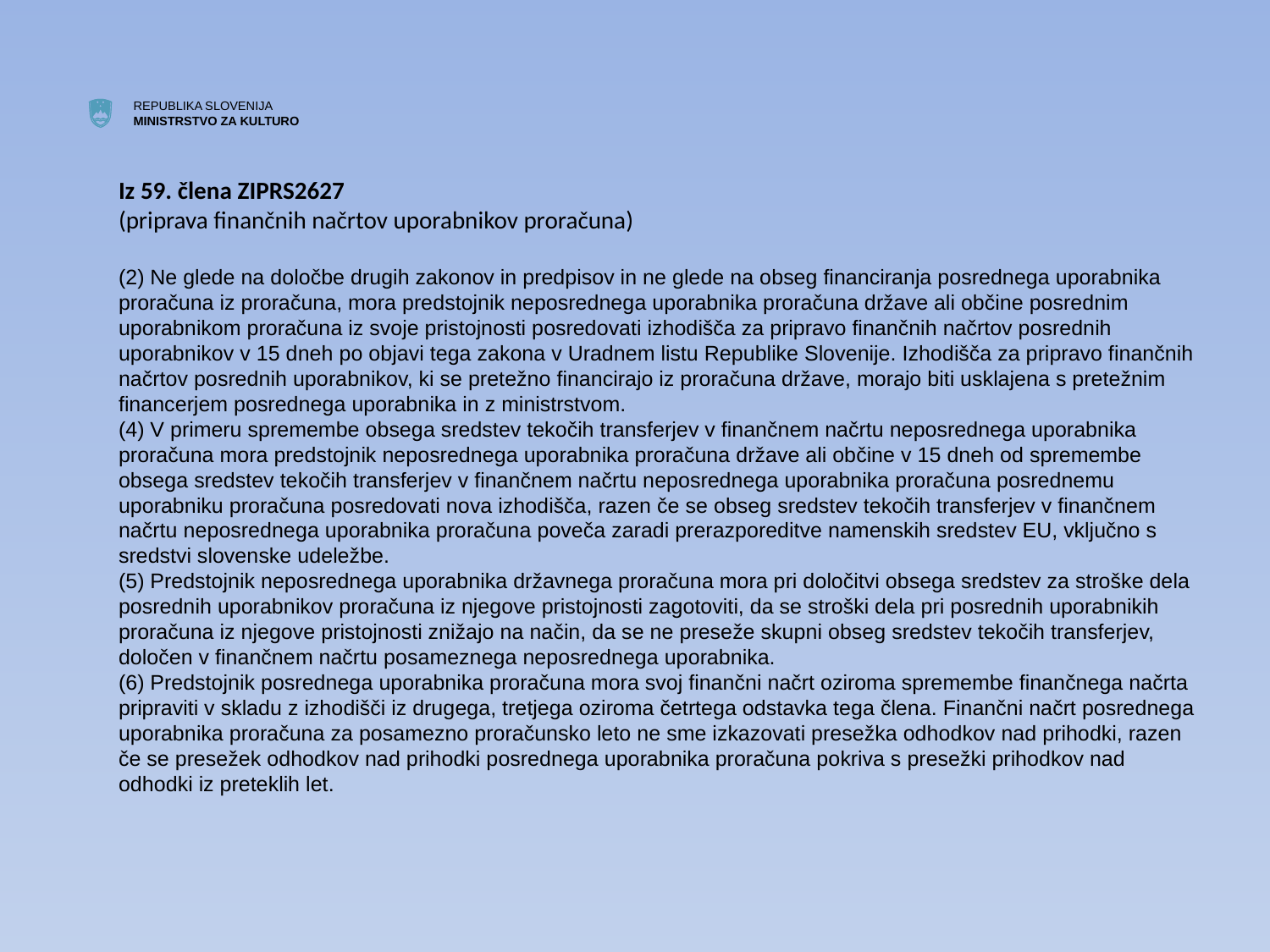

Iz 59. člena ZIPRS2627
(priprava finančnih načrtov uporabnikov proračuna)

(2) Ne glede na določbe drugih zakonov in predpisov in ne glede na obseg financiranja posrednega uporabnika proračuna iz proračuna, mora predstojnik neposrednega uporabnika proračuna države ali občine posrednim uporabnikom proračuna iz svoje pristojnosti posredovati izhodišča za pripravo finančnih načrtov posrednih uporabnikov v 15 dneh po objavi tega zakona v Uradnem listu Republike Slovenije. Izhodišča za pripravo finančnih načrtov posrednih uporabnikov, ki se pretežno financirajo iz proračuna države, morajo biti usklajena s pretežnim financerjem posrednega uporabnika in z ministrstvom.
(4) V primeru spremembe obsega sredstev tekočih transferjev v finančnem načrtu neposrednega uporabnika proračuna mora predstojnik neposrednega uporabnika proračuna države ali občine v 15 dneh od spremembe obsega sredstev tekočih transferjev v finančnem načrtu neposrednega uporabnika proračuna posrednemu uporabniku proračuna posredovati nova izhodišča, razen če se obseg sredstev tekočih transferjev v finančnem načrtu neposrednega uporabnika proračuna poveča zaradi prerazporeditve namenskih sredstev EU, vključno s sredstvi slovenske udeležbe.
(5) Predstojnik neposrednega uporabnika državnega proračuna mora pri določitvi obsega sredstev za stroške dela posrednih uporabnikov proračuna iz njegove pristojnosti zagotoviti, da se stroški dela pri posrednih uporabnikih proračuna iz njegove pristojnosti znižajo na način, da se ne preseže skupni obseg sredstev tekočih transferjev, določen v finančnem načrtu posameznega neposrednega uporabnika.
(6) Predstojnik posrednega uporabnika proračuna mora svoj finančni načrt oziroma spremembe finančnega načrta pripraviti v skladu z izhodišči iz drugega, tretjega oziroma četrtega odstavka tega člena. Finančni načrt posrednega uporabnika proračuna za posamezno proračunsko leto ne sme izkazovati presežka odhodkov nad prihodki, razen če se presežek odhodkov nad prihodki posrednega uporabnika proračuna pokriva s presežki prihodkov nad odhodki iz preteklih let.